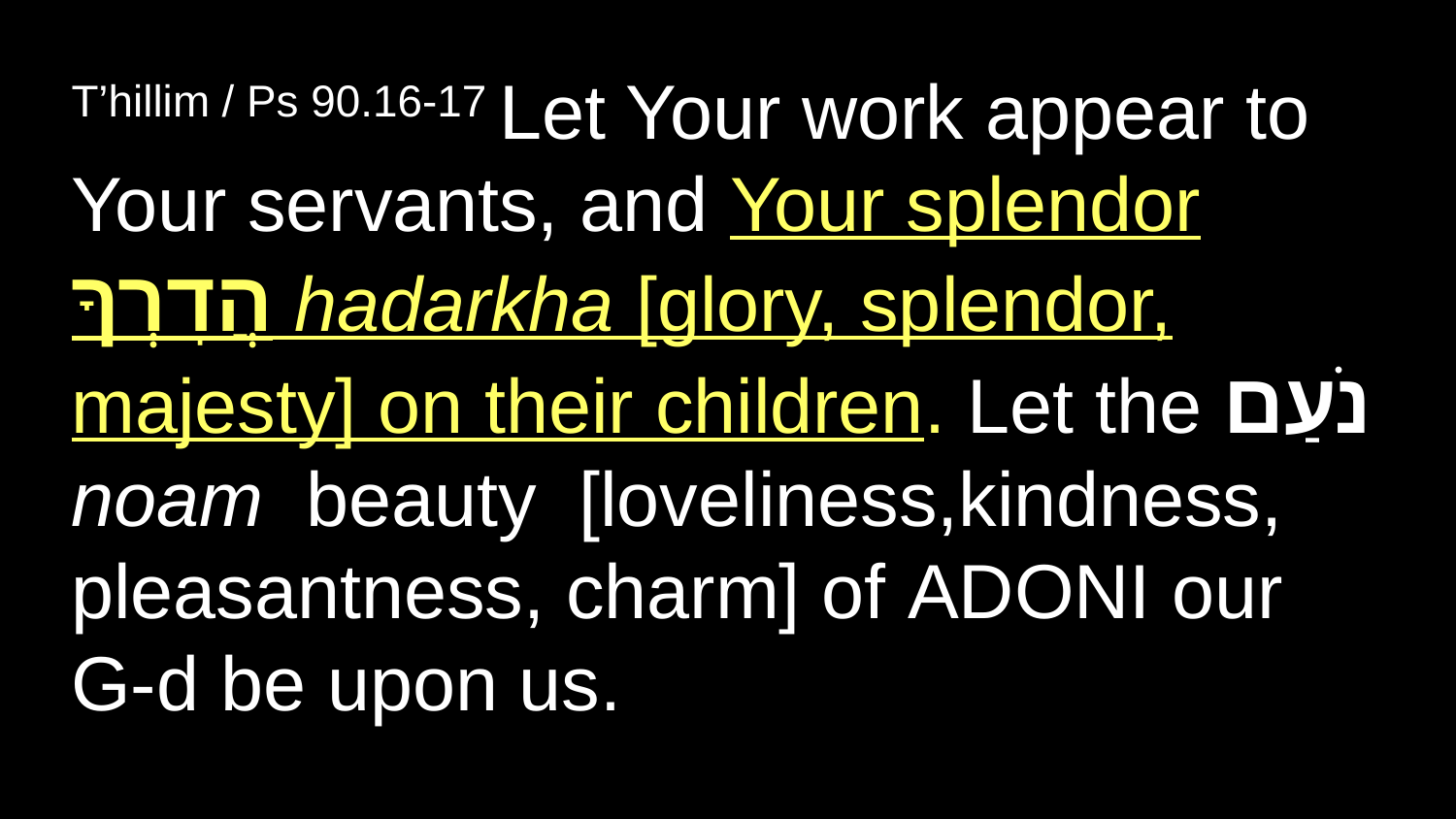

T’hillim / Ps 90.16-17 Let Your work appear to Your servants, and Your splendor הֲדָרְךָ hadarkha [glory, splendor, majesty] on their children. Let the נֹעַם noam  beauty  [loveliness,kindness, pleasantness, charm] of Adoni our G-d be upon us.